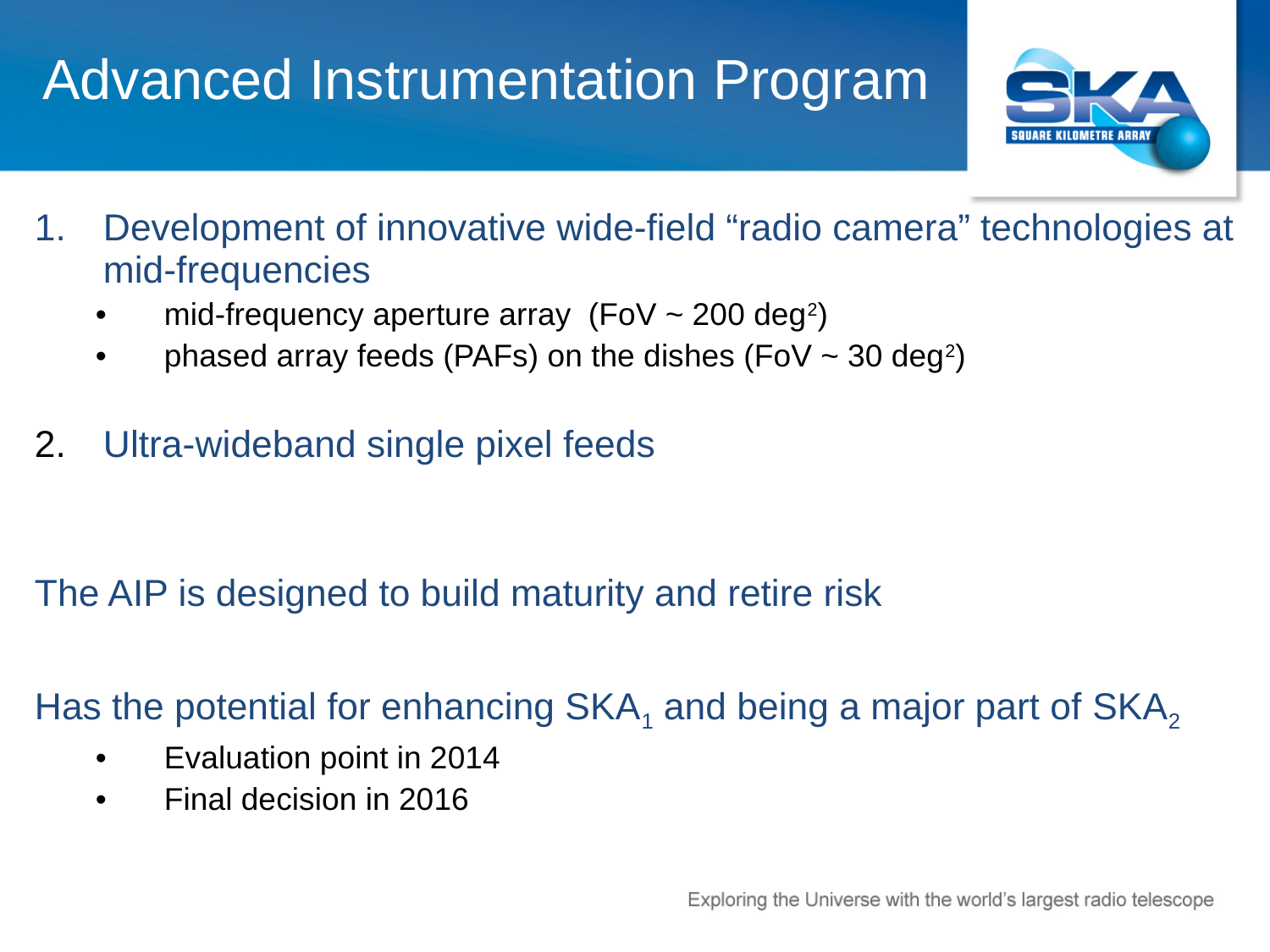

# Advanced Instrumentation Program
Development of innovative wide-field “radio camera” technologies at mid-frequencies
mid-frequency aperture array  (FoV ~ 200 deg2)
phased array feeds (PAFs) on the dishes (FoV ~ 30 deg2)

2. 	Ultra-wideband single pixel feeds

The AIP is designed to build maturity and retire risk

Has the potential for enhancing SKA1 and being a major part of SKA2
Evaluation point in 2014
Final decision in 2016